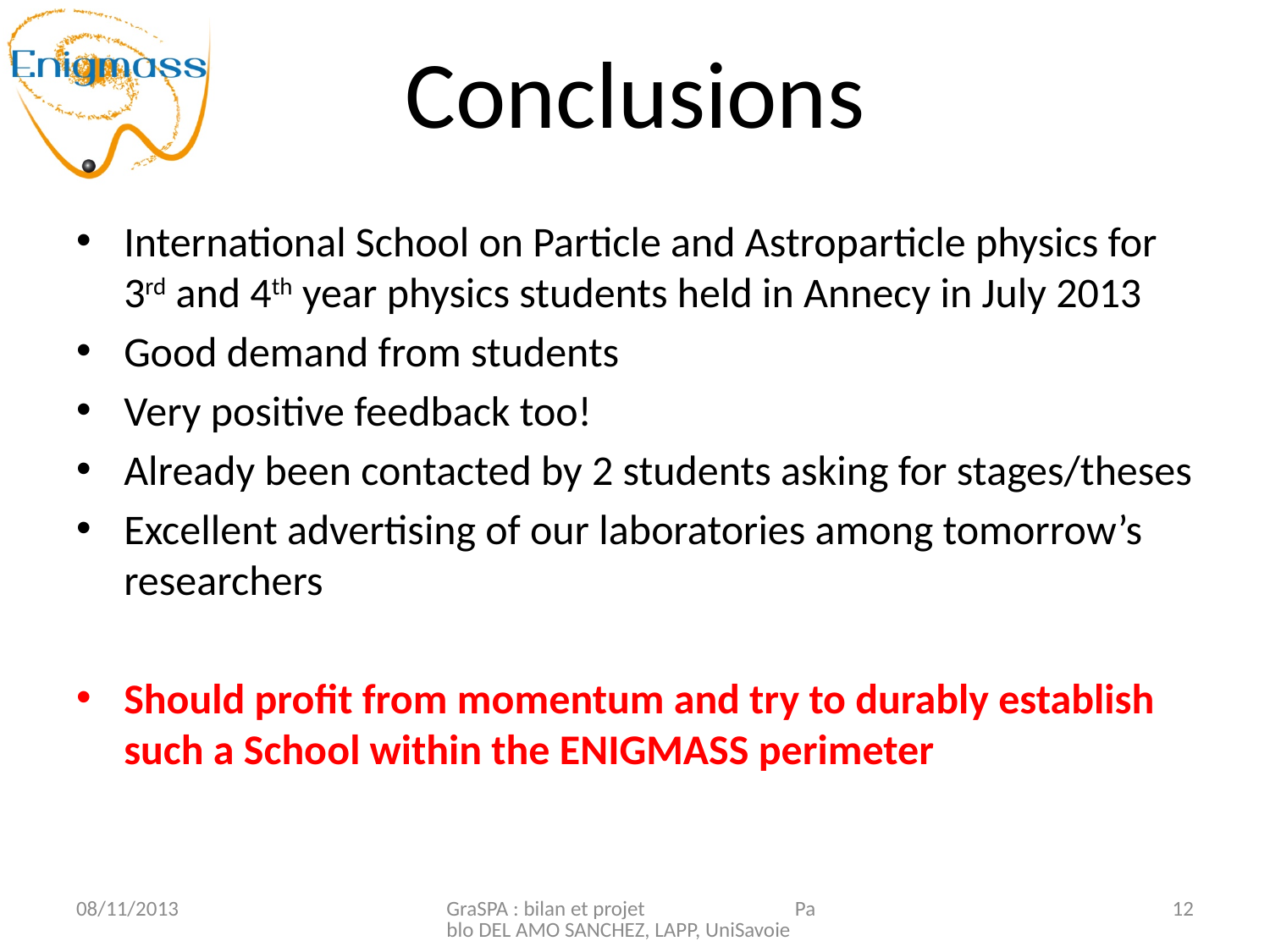

Conclusions

International School on Particle and Astroparticle physics for 3rd and 4th year physics students held in Annecy in July 2013
Good demand from students
Very positive feedback too!
Already been contacted by 2 students asking for stages/theses
Excellent advertising of our laboratories among tomorrow’s researchers

Should profit from momentum and try to durably establish such a School within the ENIGMASS perimeter
08/11/2013
GraSPA : bilan et projet                               Pablo DEL AMO SANCHEZ, LAPP, UniSavoie
12